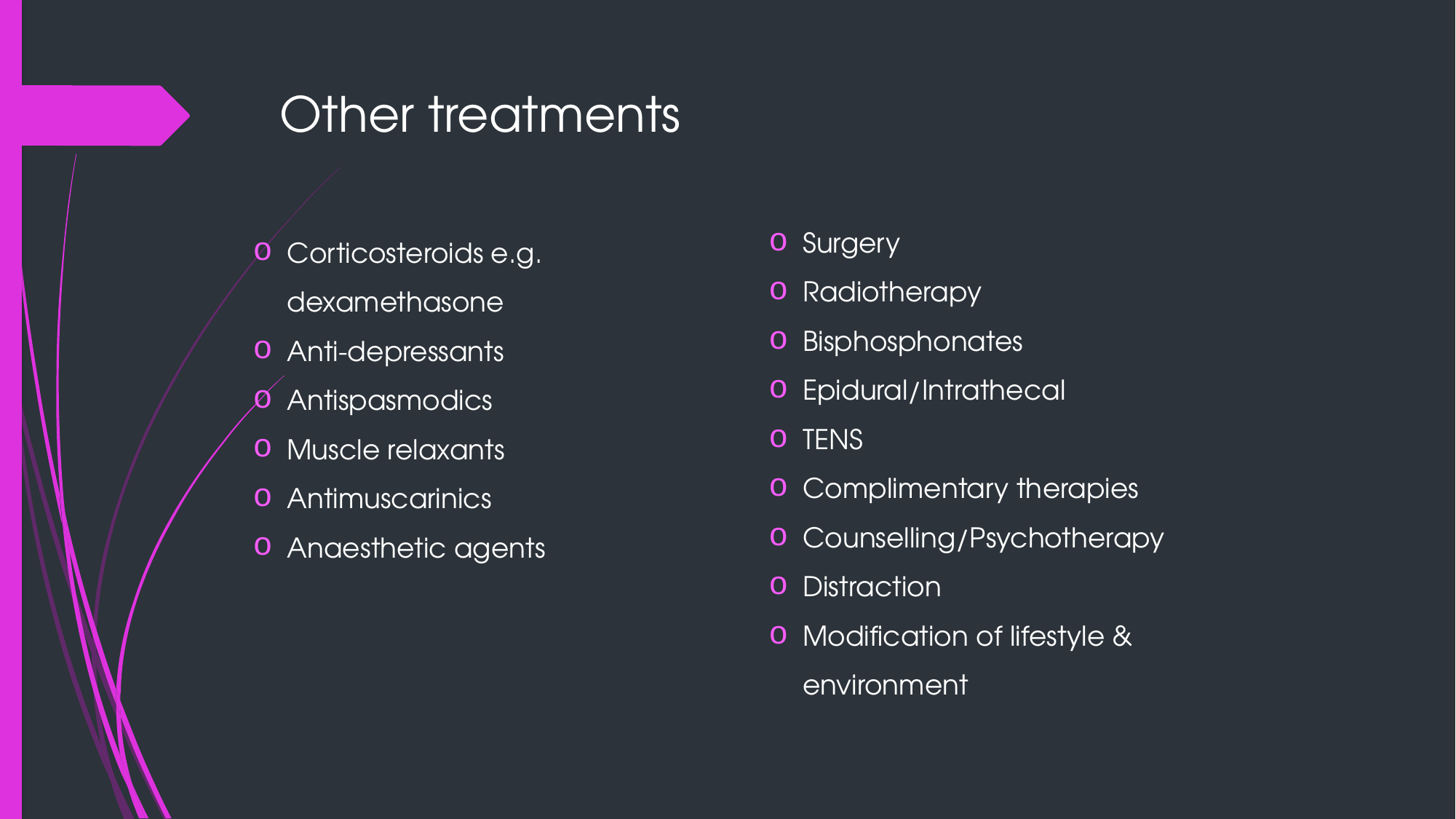

Other treatments
Surgery
Radiotherapy
Bisphosphonates
Epidural/Intrathecal
TENS
Complimentary therapies
Counselling/Psychotherapy
Distraction
Modification of lifestyle & environment

Corticosteroids e.g. dexamethasone
Anti-depressants
Antispasmodics
Muscle relaxants
Antimuscarinics
Anaesthetic agents